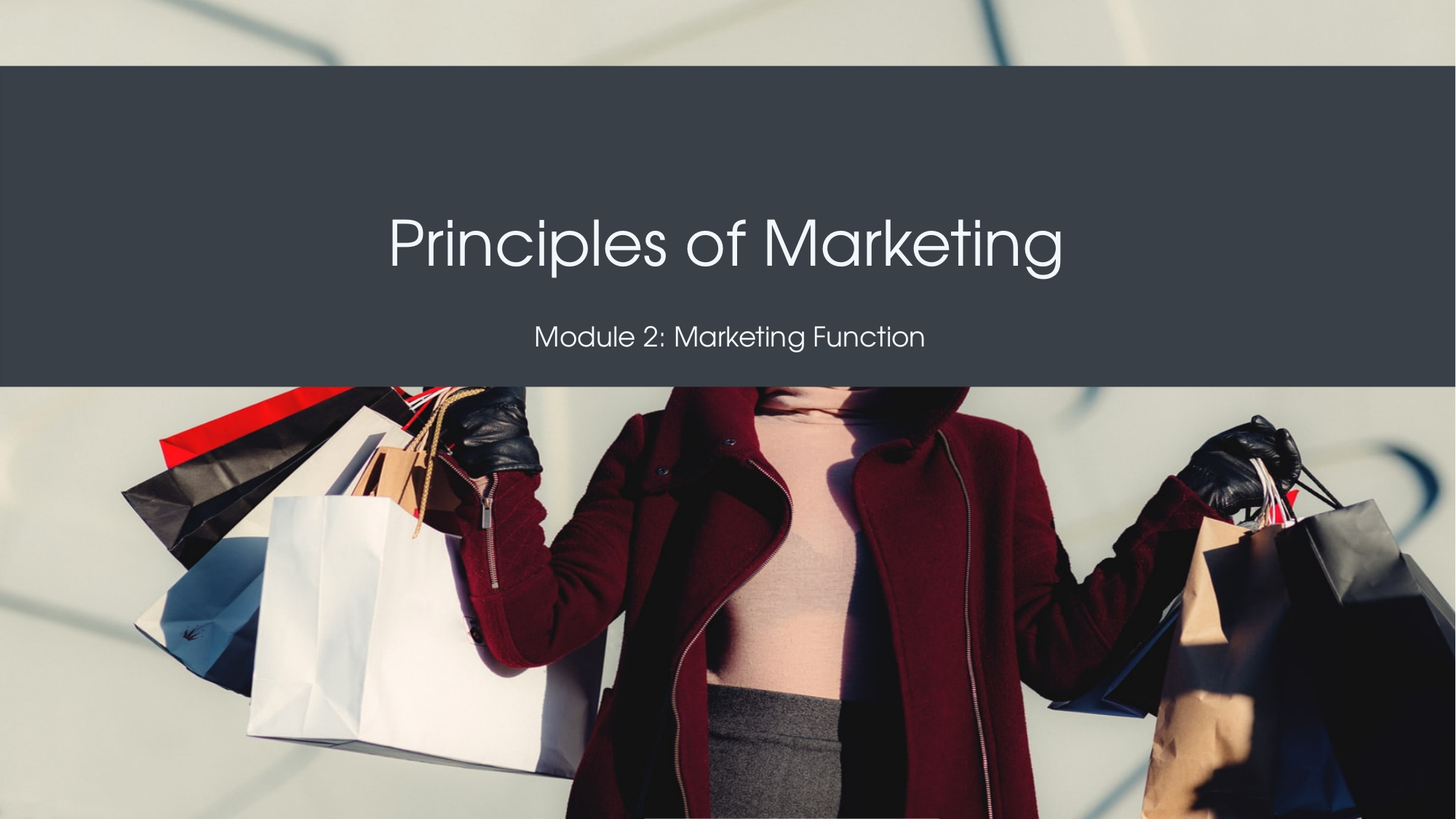

# Principles of Marketing
Module 2: Marketing Function